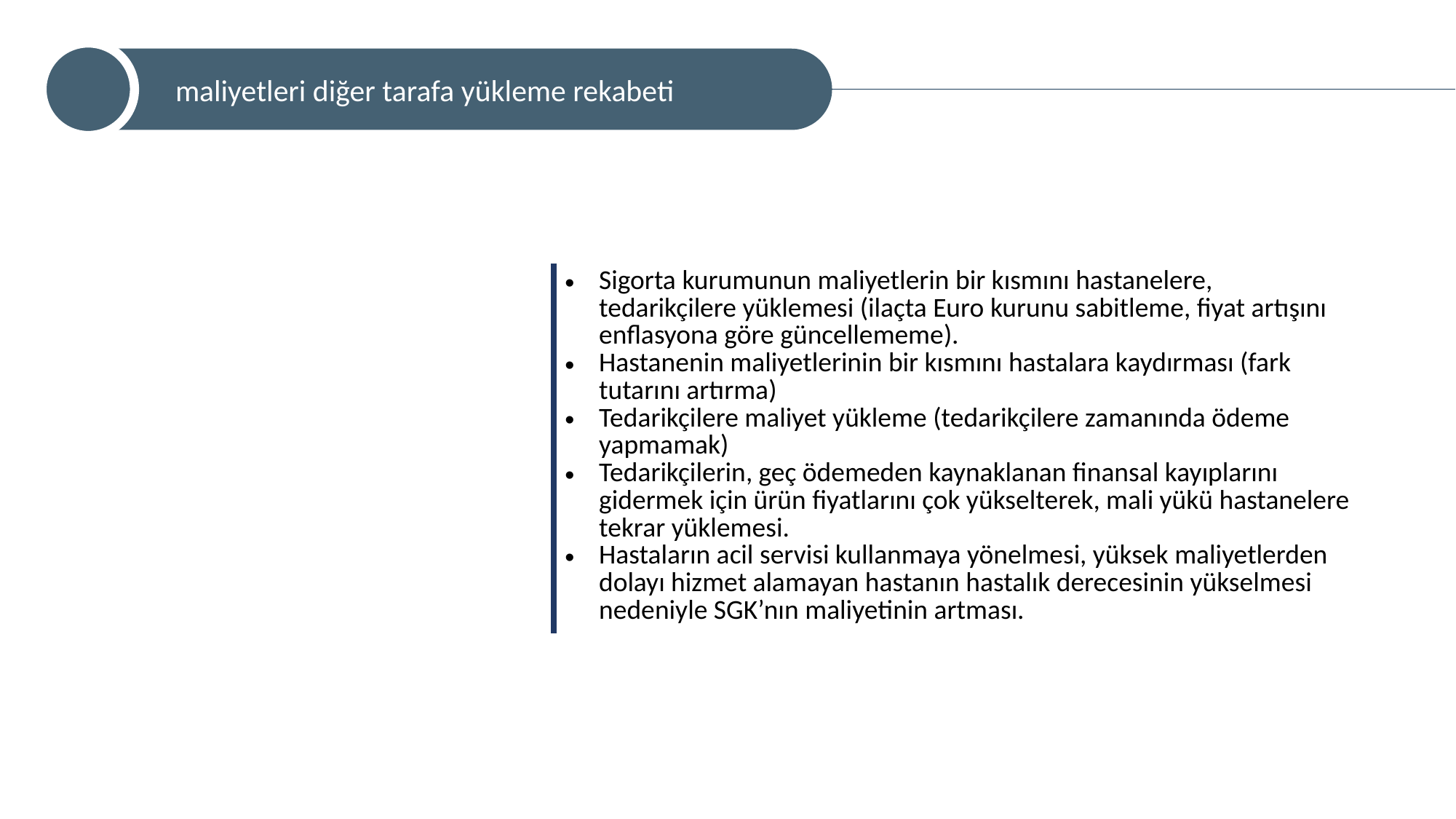

maliyetleri diğer tarafa yükleme rekabeti
| Sigorta kurumunun maliyetlerin bir kısmını hastanelere, tedarikçilere yüklemesi (ilaçta Euro kurunu sabitleme, fiyat artışını enflasyona göre güncellememe). Hastanenin maliyetlerinin bir kısmını hastalara kaydırması (fark tutarını artırma) Tedarikçilere maliyet yükleme (tedarikçilere zamanında ödeme yapmamak) Tedarikçilerin, geç ödemeden kaynaklanan finansal kayıplarını gidermek için ürün fiyatlarını çok yükselterek, mali yükü hastanelere tekrar yüklemesi. Hastaların acil servisi kullanmaya yönelmesi, yüksek maliyetlerden dolayı hizmet alamayan hastanın hastalık derecesinin yükselmesi nedeniyle SGK’nın maliyetinin artması. |
| --- |